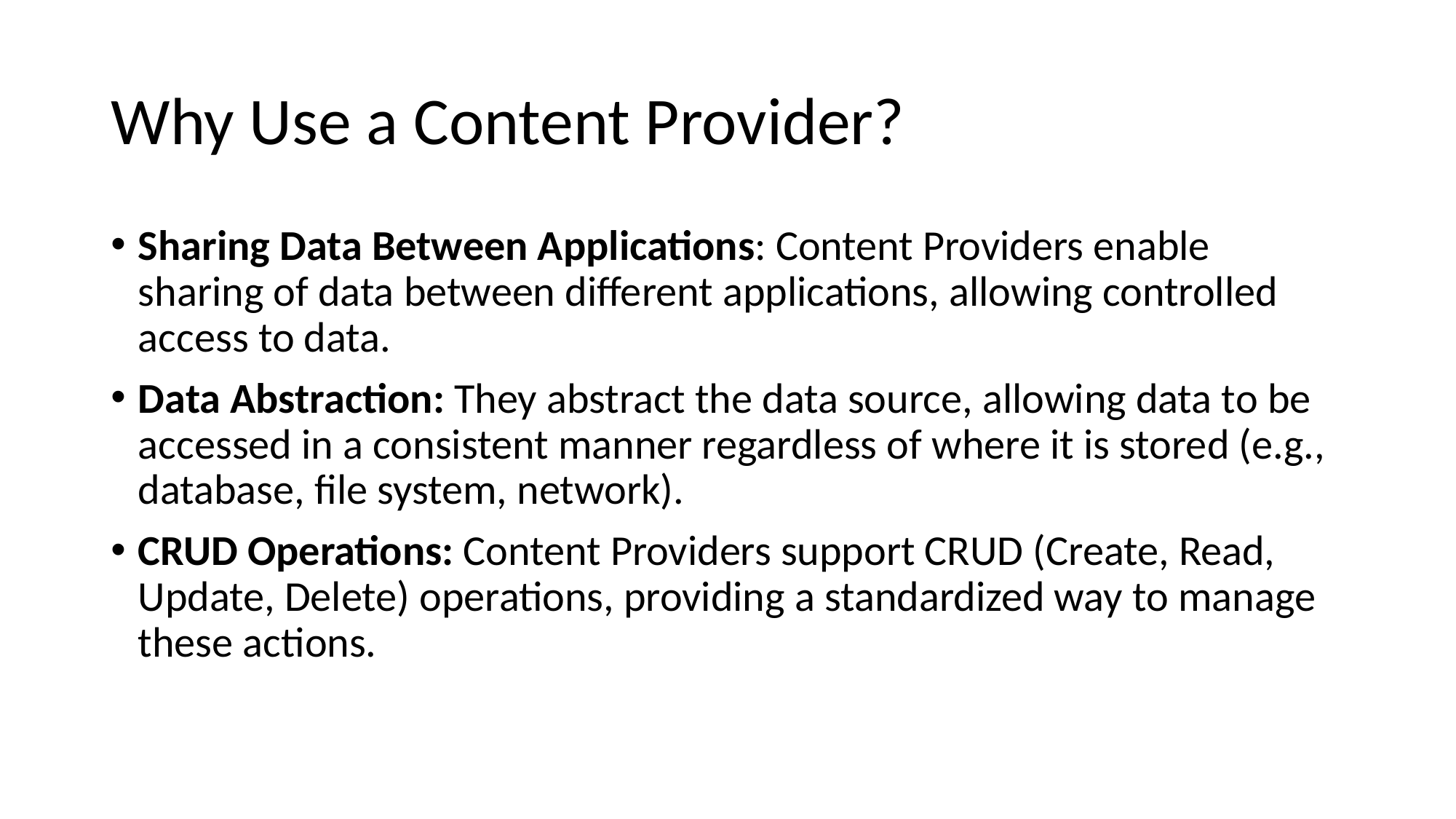

# Why Use a Content Provider?
Sharing Data Between Applications: Content Providers enable sharing of data between different applications, allowing controlled access to data.
Data Abstraction: They abstract the data source, allowing data to be accessed in a consistent manner regardless of where it is stored (e.g., database, file system, network).
CRUD Operations: Content Providers support CRUD (Create, Read, Update, Delete) operations, providing a standardized way to manage these actions.